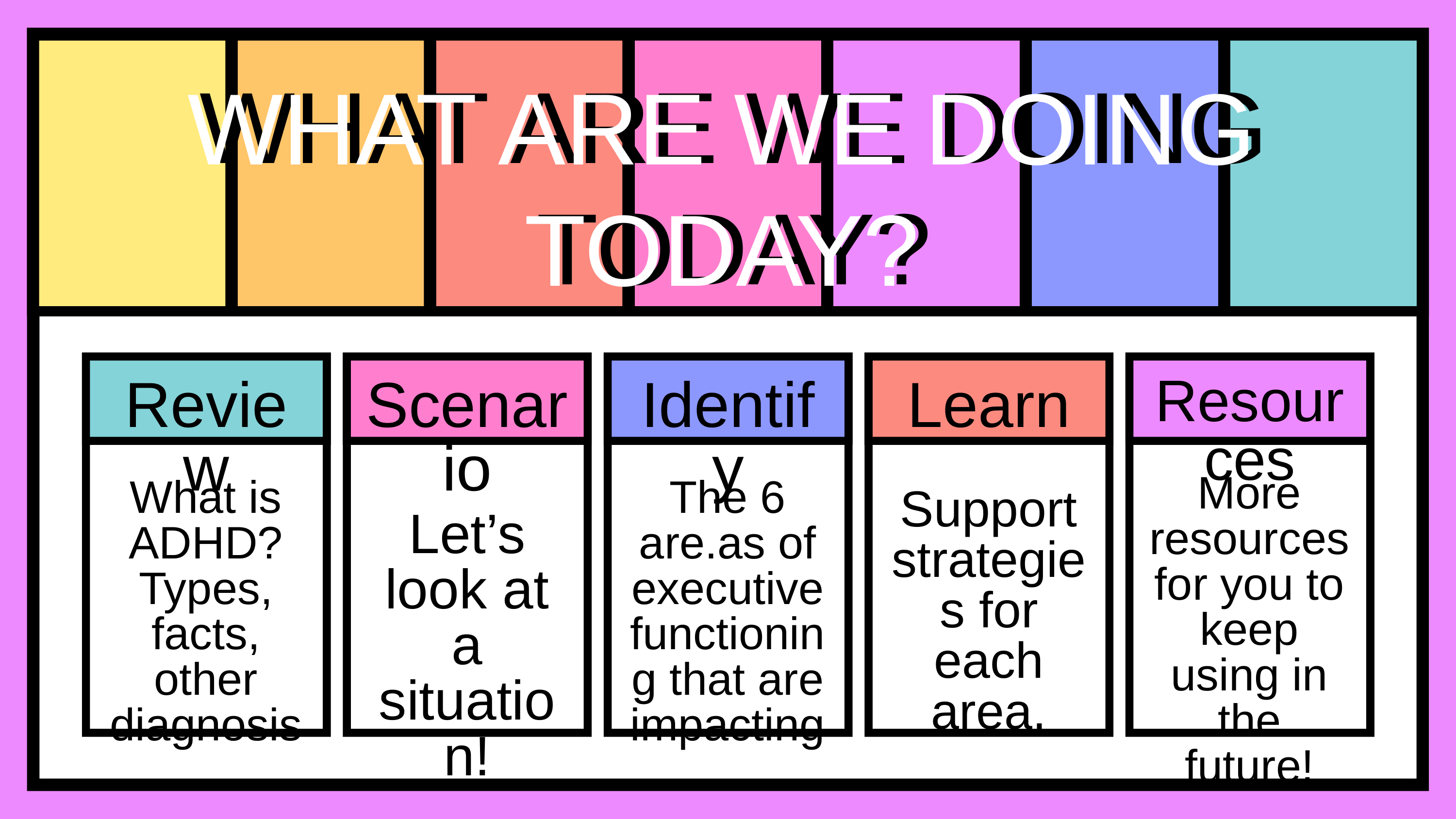

WHAT ARE WE DOING TODAY?
WHAT ARE WE DOING TODAY?

Resources
Review
Scenario
Identify
Learn
More resources for you to keep using in the future!
What is ADHD?
Types, facts, other diagnosis.
The 6 are.as of executive functioning that are impacting.
Support strategies for each area.
Let’s look at a situation!